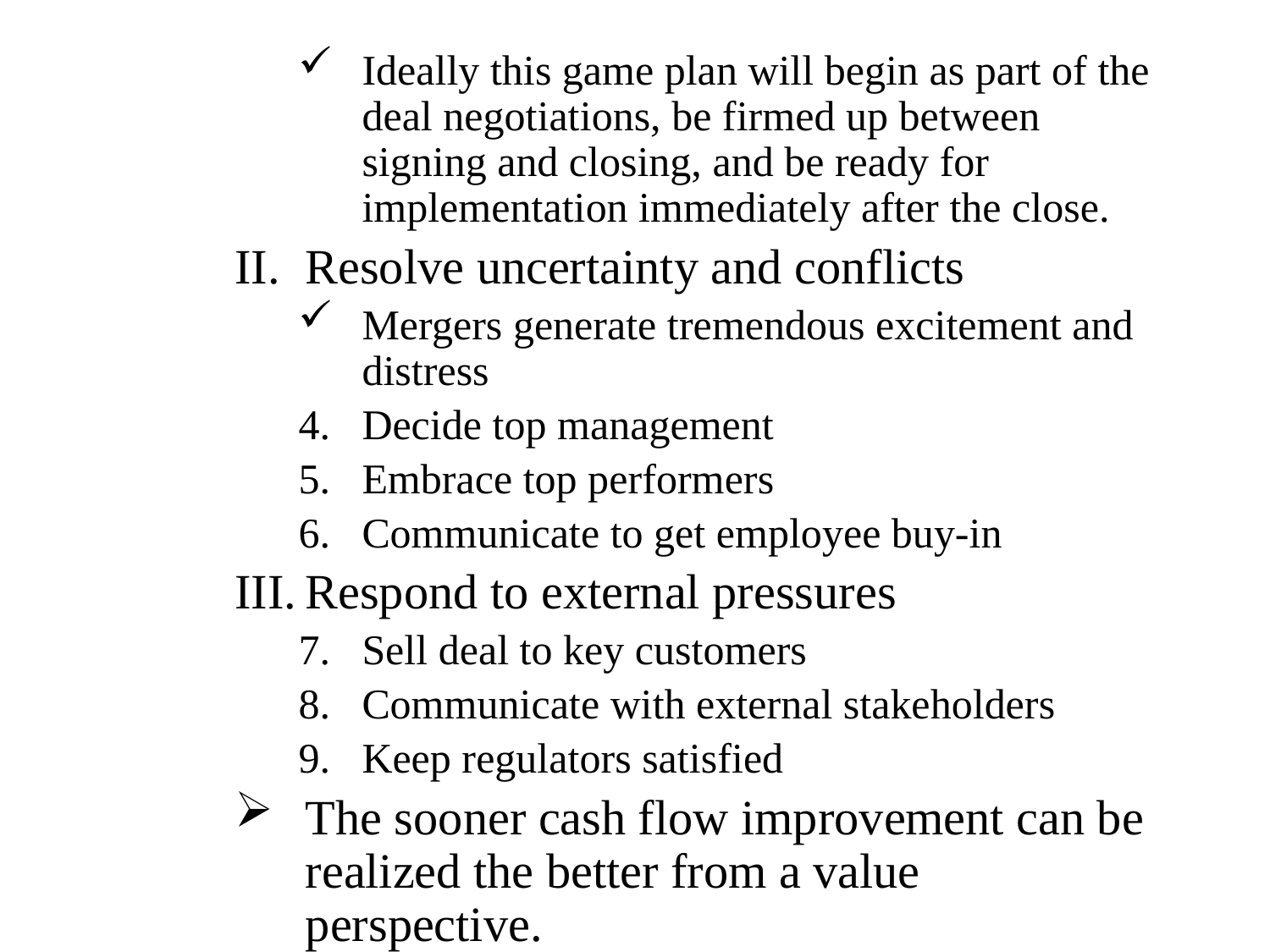

Ideally this game plan will begin as part of the deal negotiations, be firmed up between signing and closing, and be ready for implementation immediately after the close.
Resolve uncertainty and conflicts
Mergers generate tremendous excitement and distress
Decide top management
Embrace top performers
Communicate to get employee buy-in
Respond to external pressures
Sell deal to key customers
Communicate with external stakeholders
Keep regulators satisfied
The sooner cash flow improvement can be realized the better from a value perspective.